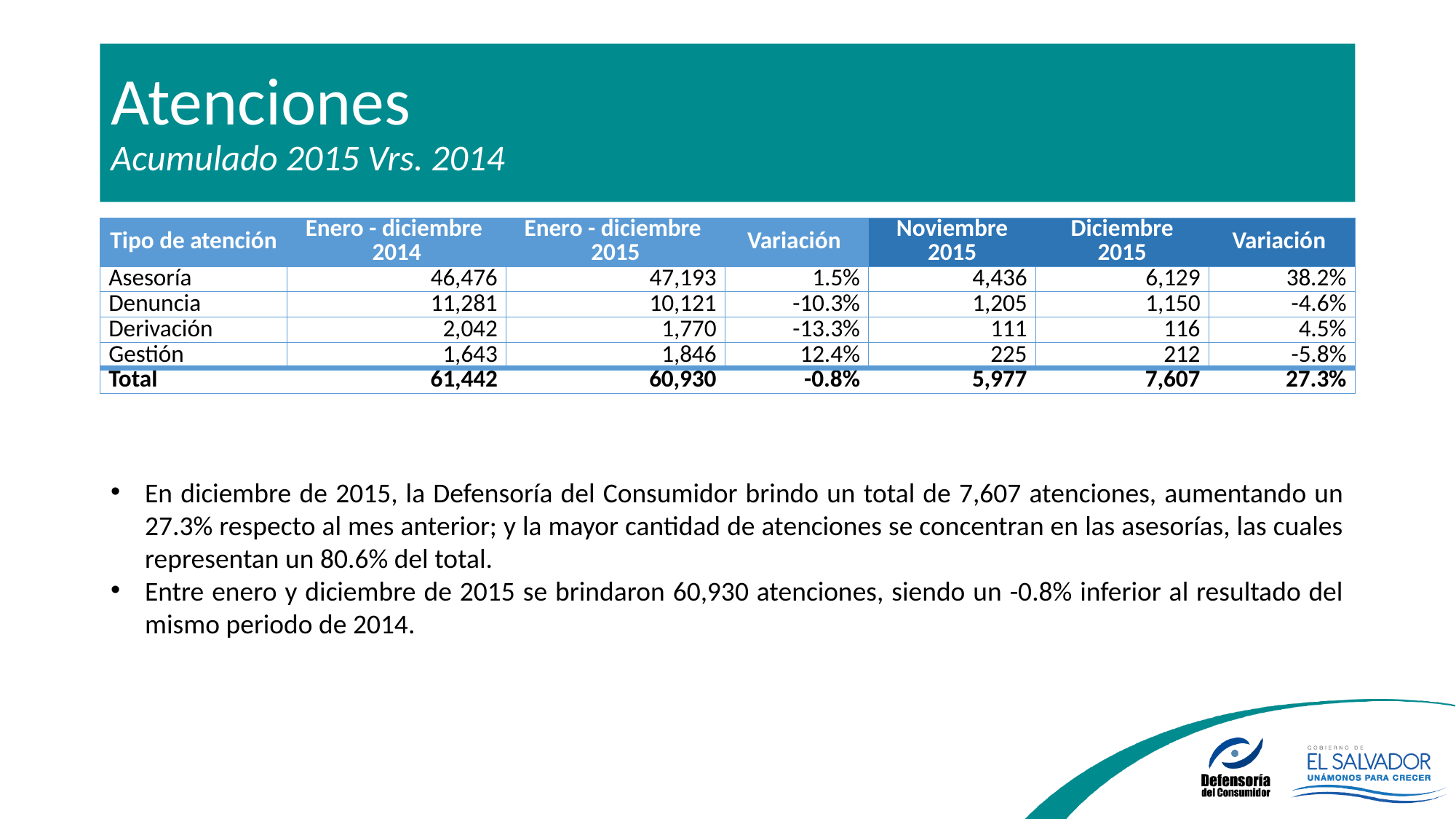

# Atenciones Acumulado 2015 Vrs. 2014
| Tipo de atención | Enero - diciembre 2014 | Enero - diciembre 2015 | Variación | Noviembre 2015 | Diciembre 2015 | Variación |
| --- | --- | --- | --- | --- | --- | --- |
| Asesoría | 46,476 | 47,193 | 1.5% | 4,436 | 6,129 | 38.2% |
| Denuncia | 11,281 | 10,121 | -10.3% | 1,205 | 1,150 | -4.6% |
| Derivación | 2,042 | 1,770 | -13.3% | 111 | 116 | 4.5% |
| Gestión | 1,643 | 1,846 | 12.4% | 225 | 212 | -5.8% |
| Total | 61,442 | 60,930 | -0.8% | 5,977 | 7,607 | 27.3% |
En diciembre de 2015, la Defensoría del Consumidor brindo un total de 7,607 atenciones, aumentando un 27.3% respecto al mes anterior; y la mayor cantidad de atenciones se concentran en las asesorías, las cuales representan un 80.6% del total.
Entre enero y diciembre de 2015 se brindaron 60,930 atenciones, siendo un -0.8% inferior al resultado del mismo periodo de 2014.